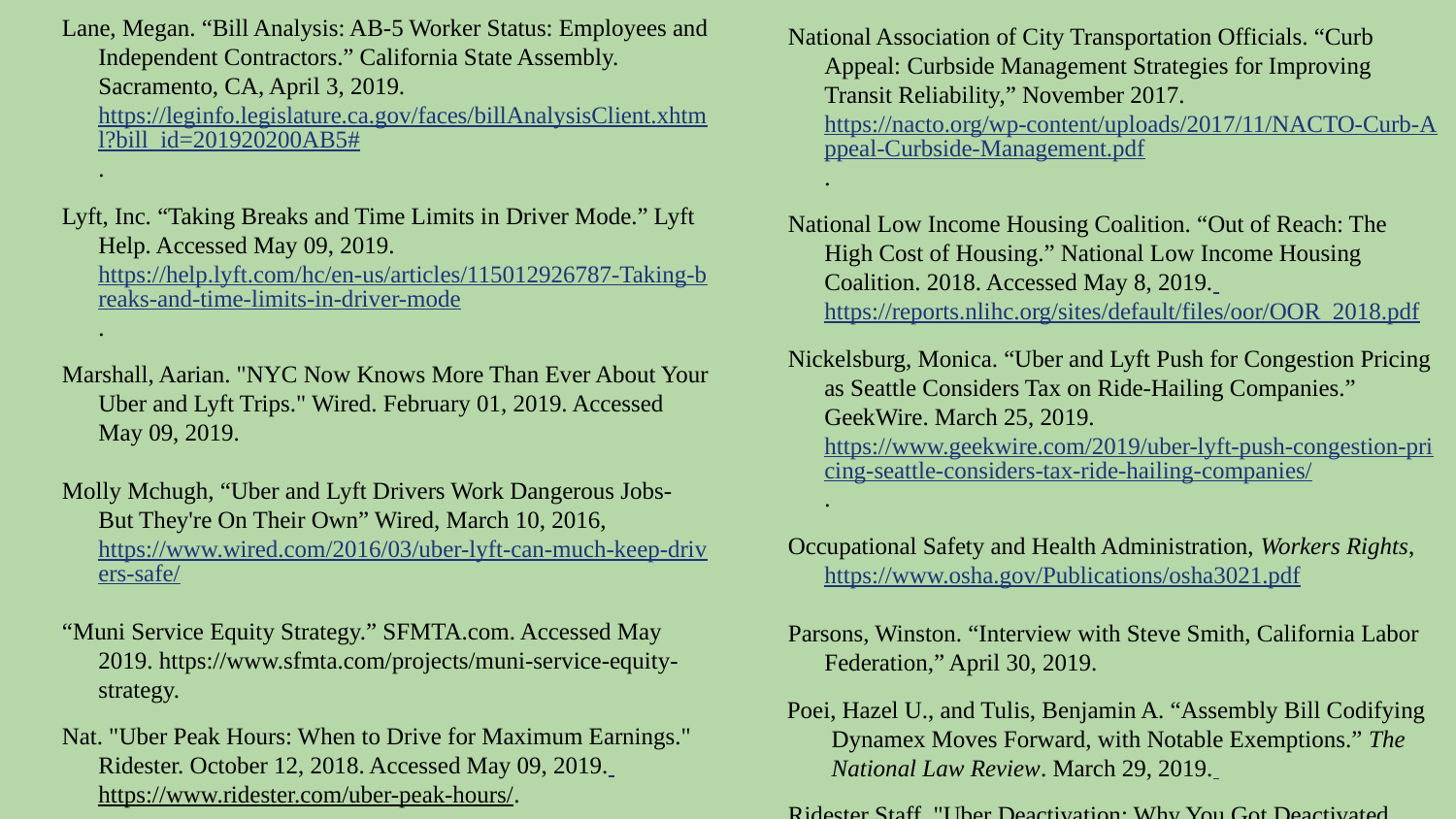

Lane, Megan. “Bill Analysis: AB-5 Worker Status: Employees and Independent Contractors.” California State Assembly. Sacramento, CA, April 3, 2019. https://leginfo.legislature.ca.gov/faces/billAnalysisClient.xhtml?bill_id=201920200AB5#.
Lyft, Inc. “Taking Breaks and Time Limits in Driver Mode.” Lyft Help. Accessed May 09, 2019. https://help.lyft.com/hc/en-us/articles/115012926787-Taking-breaks-and-time-limits-in-driver-mode.
Marshall, Aarian. "NYC Now Knows More Than Ever About Your Uber and Lyft Trips." Wired. February 01, 2019. Accessed May 09, 2019.

Molly Mchugh, “Uber and Lyft Drivers Work Dangerous Jobs- But They're On Their Own” Wired, March 10, 2016, https://www.wired.com/2016/03/uber-lyft-can-much-keep-drivers-safe/

“Muni Service Equity Strategy.” SFMTA.com. Accessed May 2019. https://www.sfmta.com/projects/muni-service-equity-strategy.
Nat. "Uber Peak Hours: When to Drive for Maximum Earnings." Ridester. October 12, 2018. Accessed May 09, 2019. https://www.ridester.com/uber-peak-hours/.

National Association of City Transportation Officials. “Curb Appeal: Curbside Management Strategies for Improving Transit Reliability,” November 2017. https://nacto.org/wp-content/uploads/2017/11/NACTO-Curb-Appeal-Curbside-Management.pdf.
National Low Income Housing Coalition. “Out of Reach: The High Cost of Housing.” National Low Income Housing Coalition. 2018. Accessed May 8, 2019. https://reports.nlihc.org/sites/default/files/oor/OOR_2018.pdf
Nickelsburg, Monica. “Uber and Lyft Push for Congestion Pricing as Seattle Considers Tax on Ride-Hailing Companies.” GeekWire. March 25, 2019. https://www.geekwire.com/2019/uber-lyft-push-congestion-pricing-seattle-considers-tax-ride-hailing-companies/.
Occupational Safety and Health Administration, Workers Rights, https://www.osha.gov/Publications/osha3021.pdf

Parsons, Winston. “Interview with Steve Smith, California Labor Federation,” April 30, 2019.
Poei, Hazel U., and Tulis, Benjamin A. “Assembly Bill Codifying Dynamex Moves Forward, with Notable Exemptions.” The National Law Review. March 29, 2019.
Ridester Staff. "Uber Deactivation: Why You Got Deactivated [ How to Get Reactivated]." Ridester. September 27, 2018.